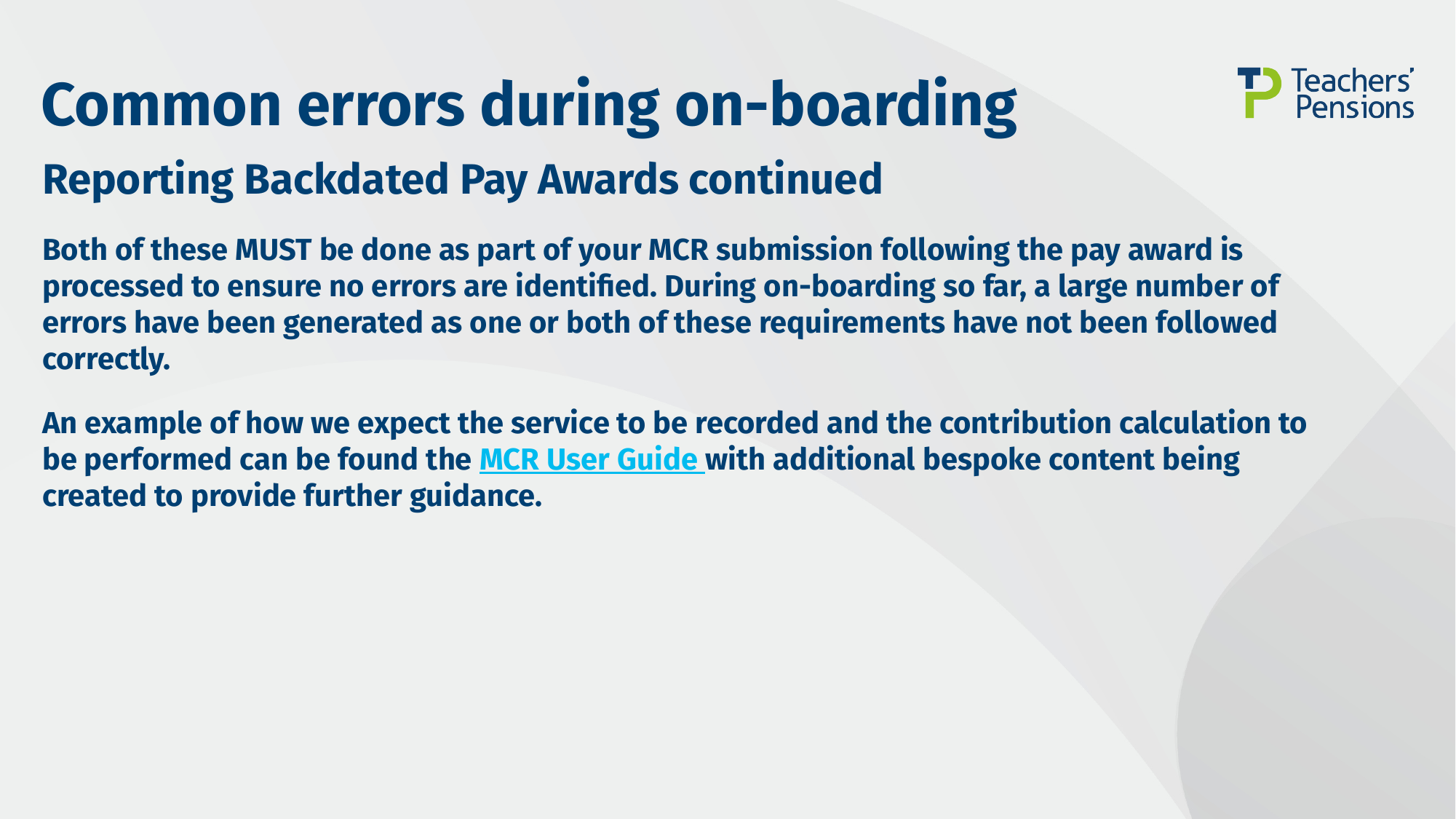

# Common errors during on-boarding
Reporting Backdated Pay Awards continued
Both of these MUST be done as part of your MCR submission following the pay award is processed to ensure no errors are identified. During on-boarding so far, a large number of errors have been generated as one or both of these requirements have not been followed correctly.
An example of how we expect the service to be recorded and the contribution calculation to be performed can be found the MCR User Guide with additional bespoke content being created to provide further guidance.